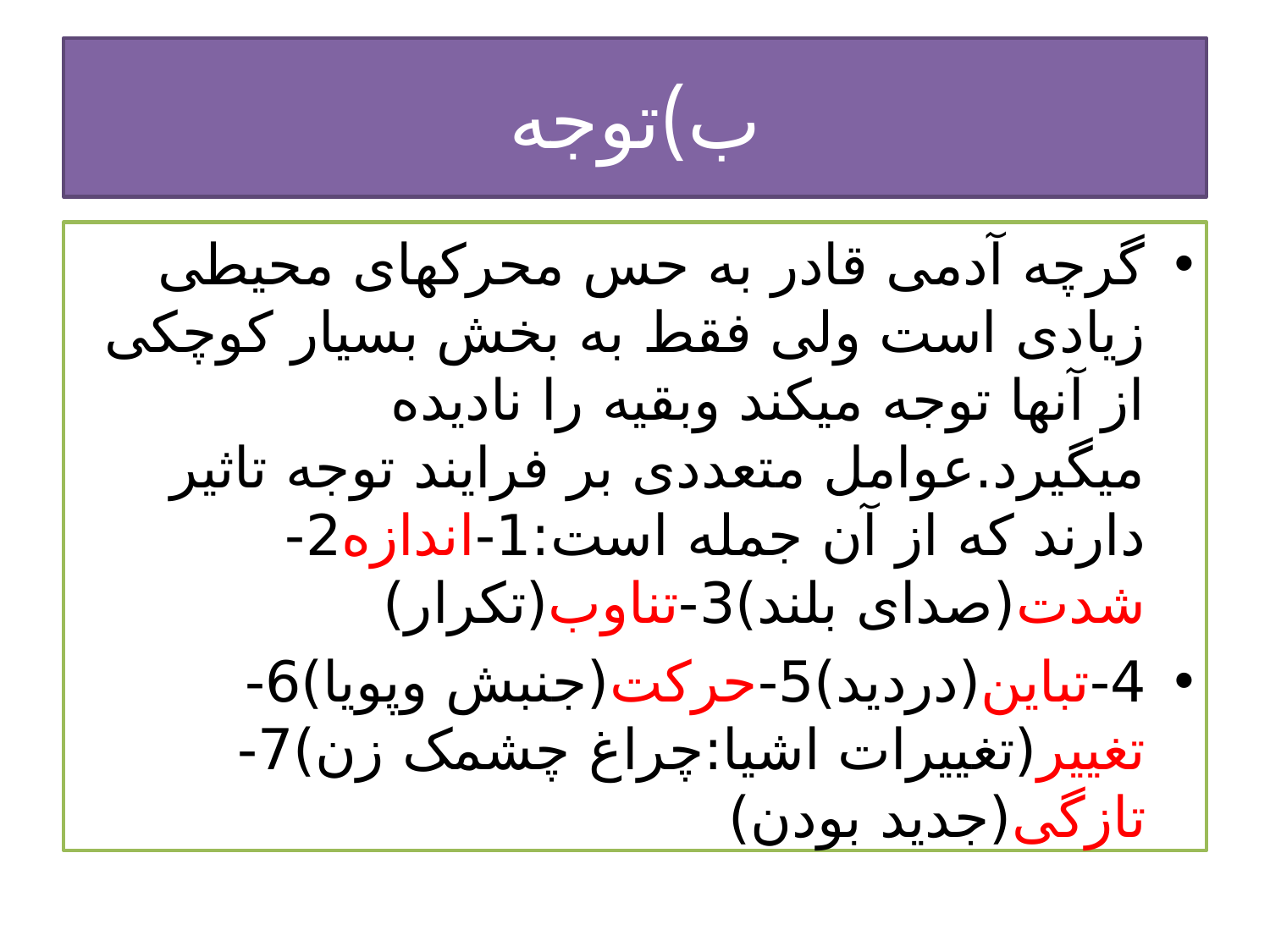

# ب)توجه
گرچه آدمی قادر به حس محرکهای محیطی زیادی است ولی فقط به بخش بسیار کوچکی از آنها توجه میکند وبقیه را نادیده میگیرد.عوامل متعددی بر فرایند توجه تاثیر دارند که از آن جمله است:1-اندازه2-شدت(صدای بلند)3-تناوب(تکرار)
4-تباین(دردید)5-حرکت(جنبش وپویا)6-تغییر(تغییرات اشیا:چراغ چشمک زن)7-تازگی(جدید بودن)